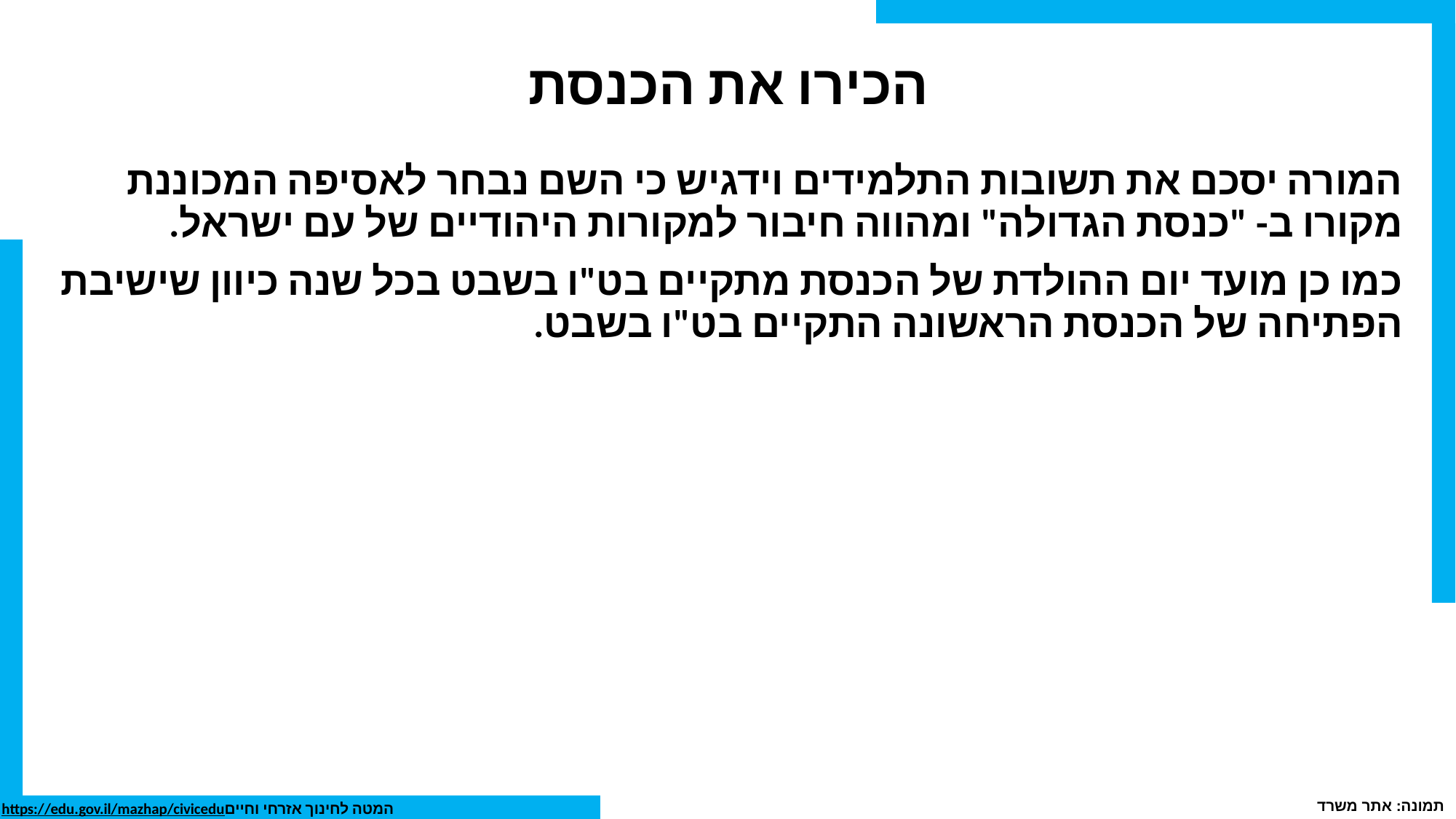

# הכירו את הכנסת
המורה יסכם את תשובות התלמידים וידגיש כי השם נבחר לאסיפה המכוננת מקורו ב- "כנסת הגדולה" ומהווה חיבור למקורות היהודיים של עם ישראל.
כמו כן מועד יום ההולדת של הכנסת מתקיים בט"ו בשבט בכל שנה כיוון שישיבת הפתיחה של הכנסת הראשונה התקיים בט"ו בשבט.
תמונה: אתר משרד החינוך